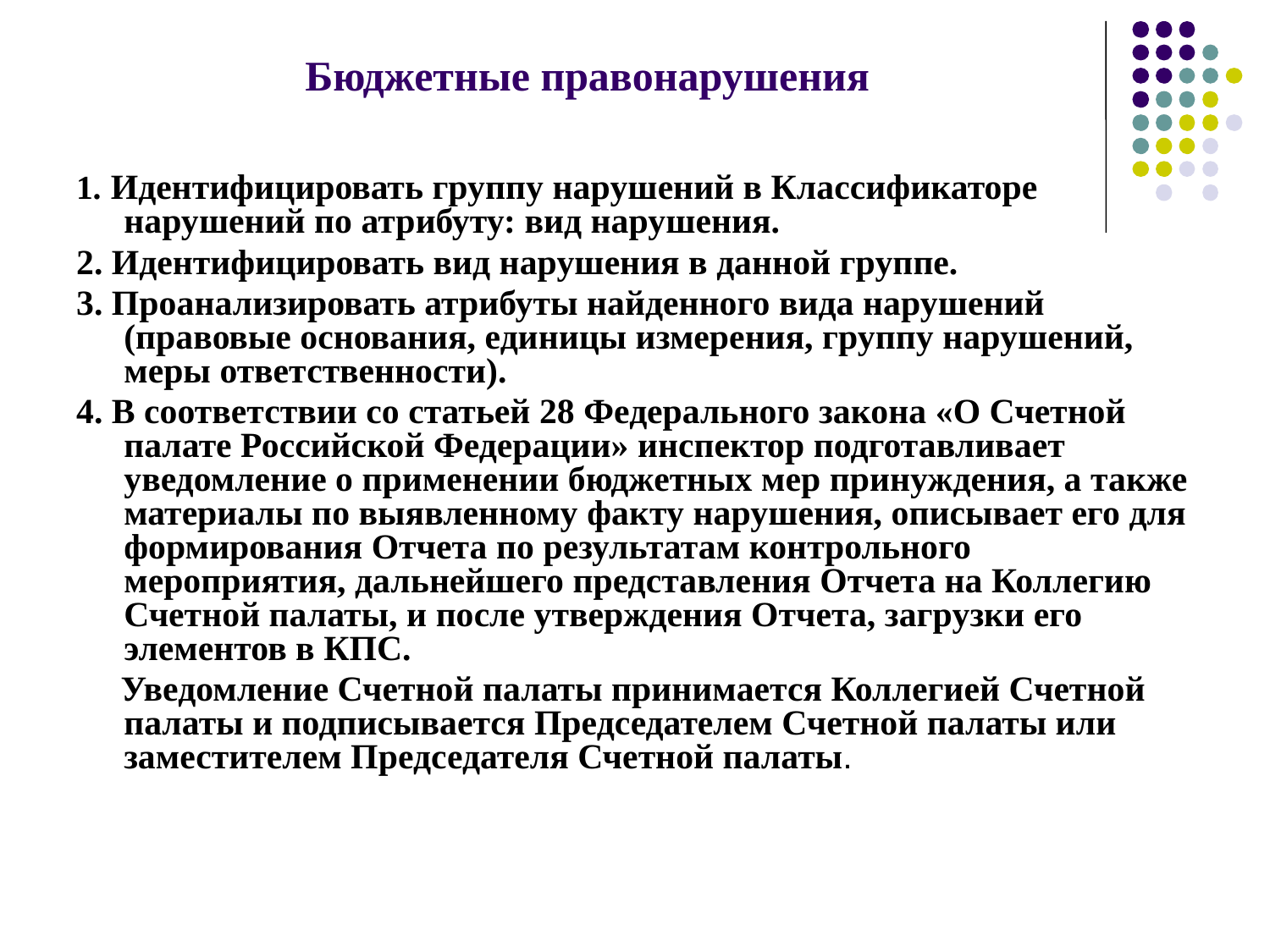

# Бюджетные правонарушения
1. Идентифицировать группу нарушений в Классификаторе нарушений по атрибуту: вид нарушения.
2. Идентифицировать вид нарушения в данной группе.
3. Проанализировать атрибуты найденного вида нарушений (правовые основания, единицы измерения, группу нарушений, меры ответственности).
4. В соответствии со статьей 28 Федерального закона «О Счетной палате Российской Федерации» инспектор подготавливает уведомление о применении бюджетных мер принуждения, а также материалы по выявленному факту нарушения, описывает его для формирования Отчета по результатам контрольного мероприятия, дальнейшего представления Отчета на Коллегию Счетной палаты, и после утверждения Отчета, загрузки его элементов в КПС.
     Уведомление Счетной палаты принимается Коллегией Счетной палаты и подписывается Председателем Счетной палаты или заместителем Председателя Счетной палаты.